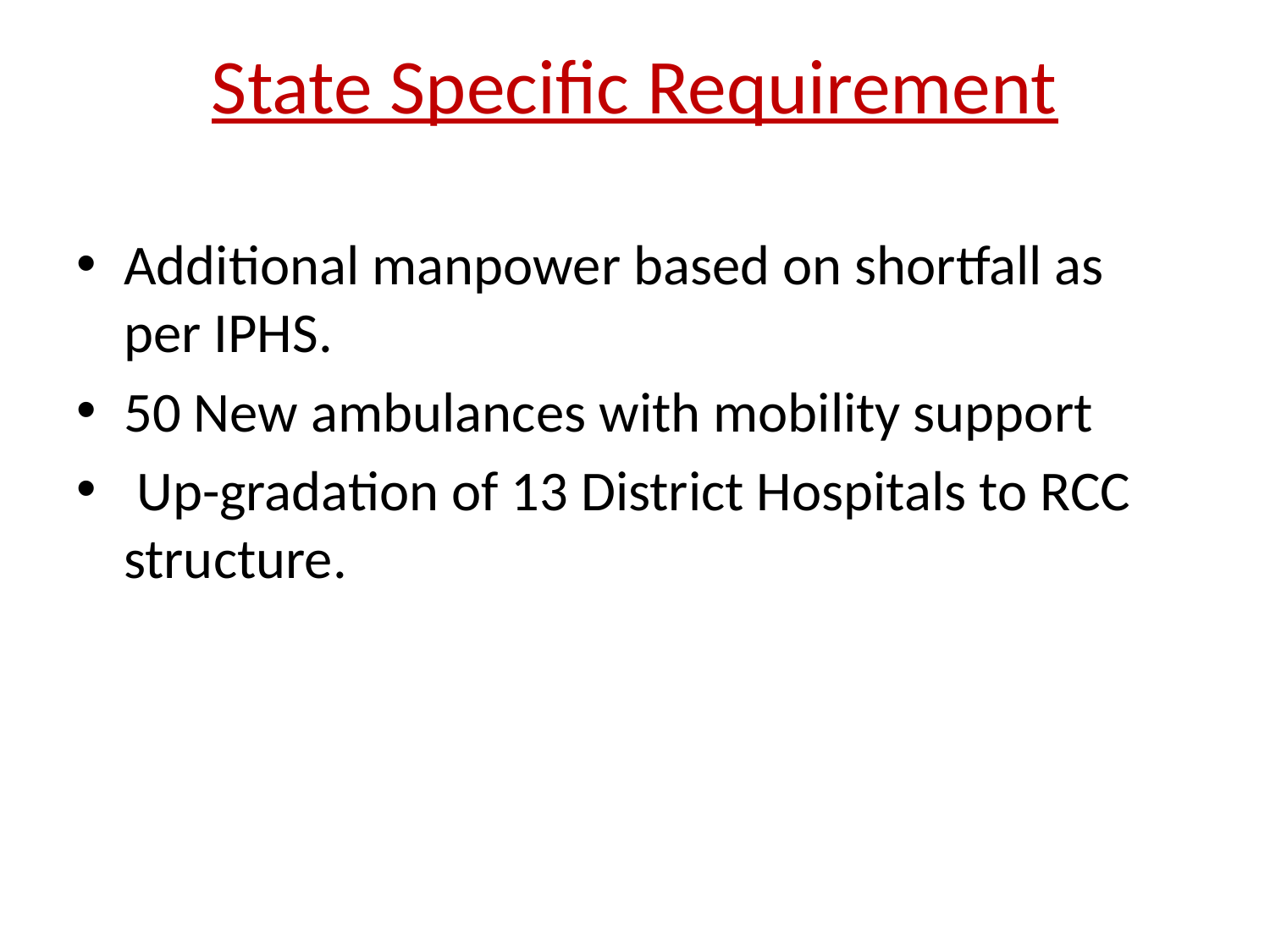

# State Specific Requirement
Additional manpower based on shortfall as per IPHS.
50 New ambulances with mobility support
 Up-gradation of 13 District Hospitals to RCC structure.